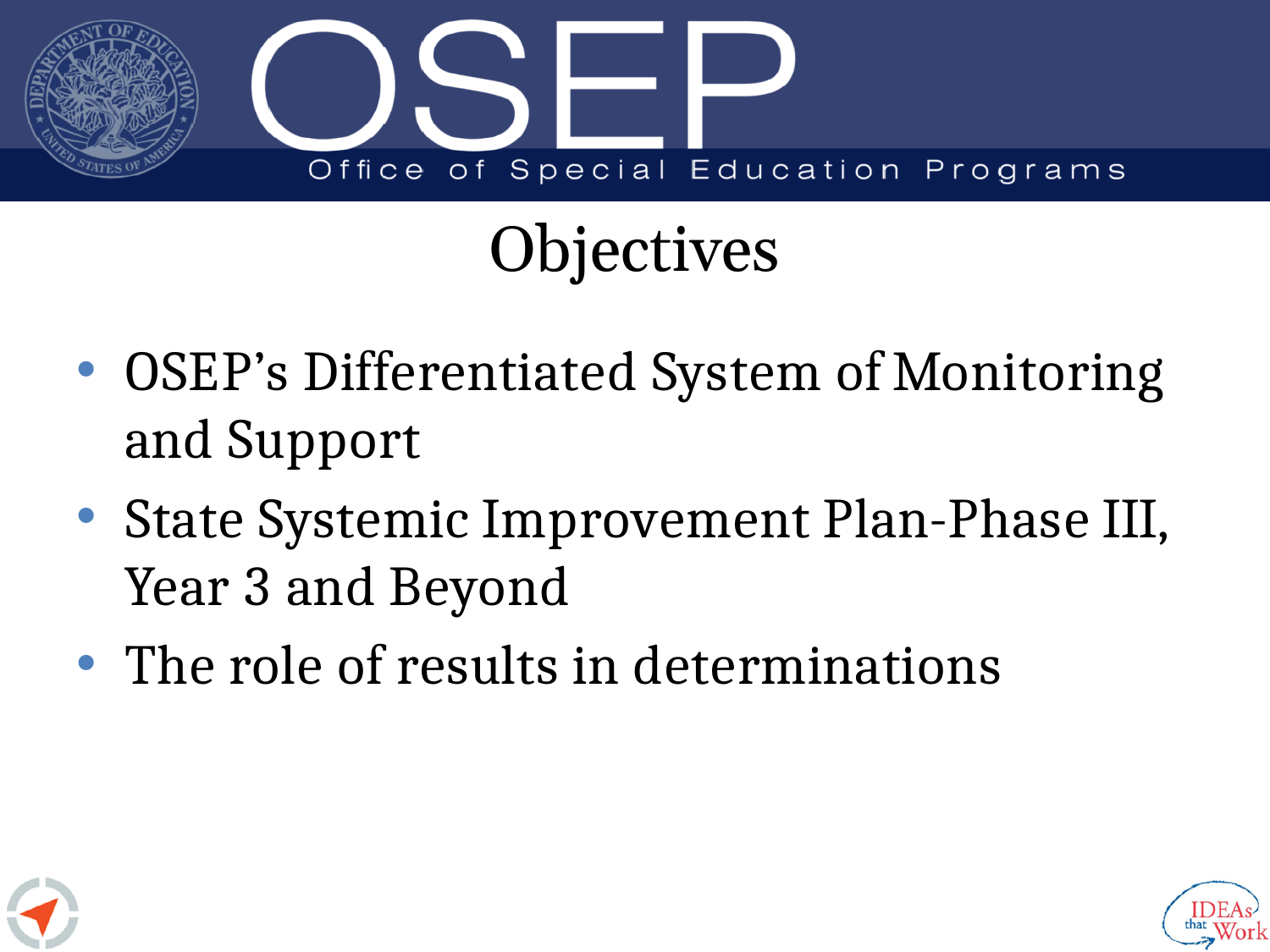

# Objectives
OSEP’s Differentiated System of Monitoring and Support
State Systemic Improvement Plan-Phase III, Year 3 and Beyond
The role of results in determinations